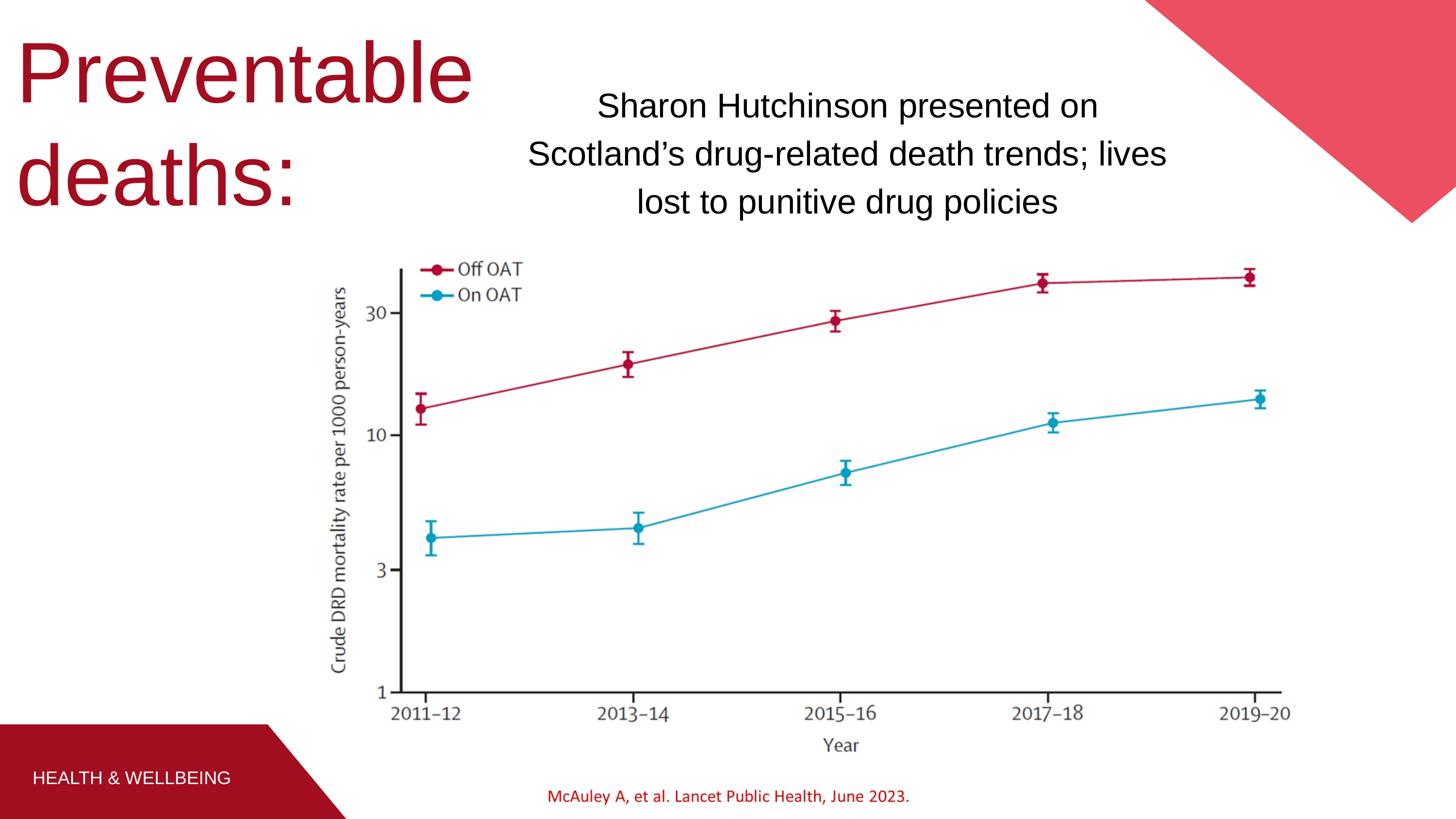

Preventable
deaths:

Sharon Hutchinson presented on Scotland’s drug-related death trends; lives lost to punitive drug policies

HEALTH & WELLBEING